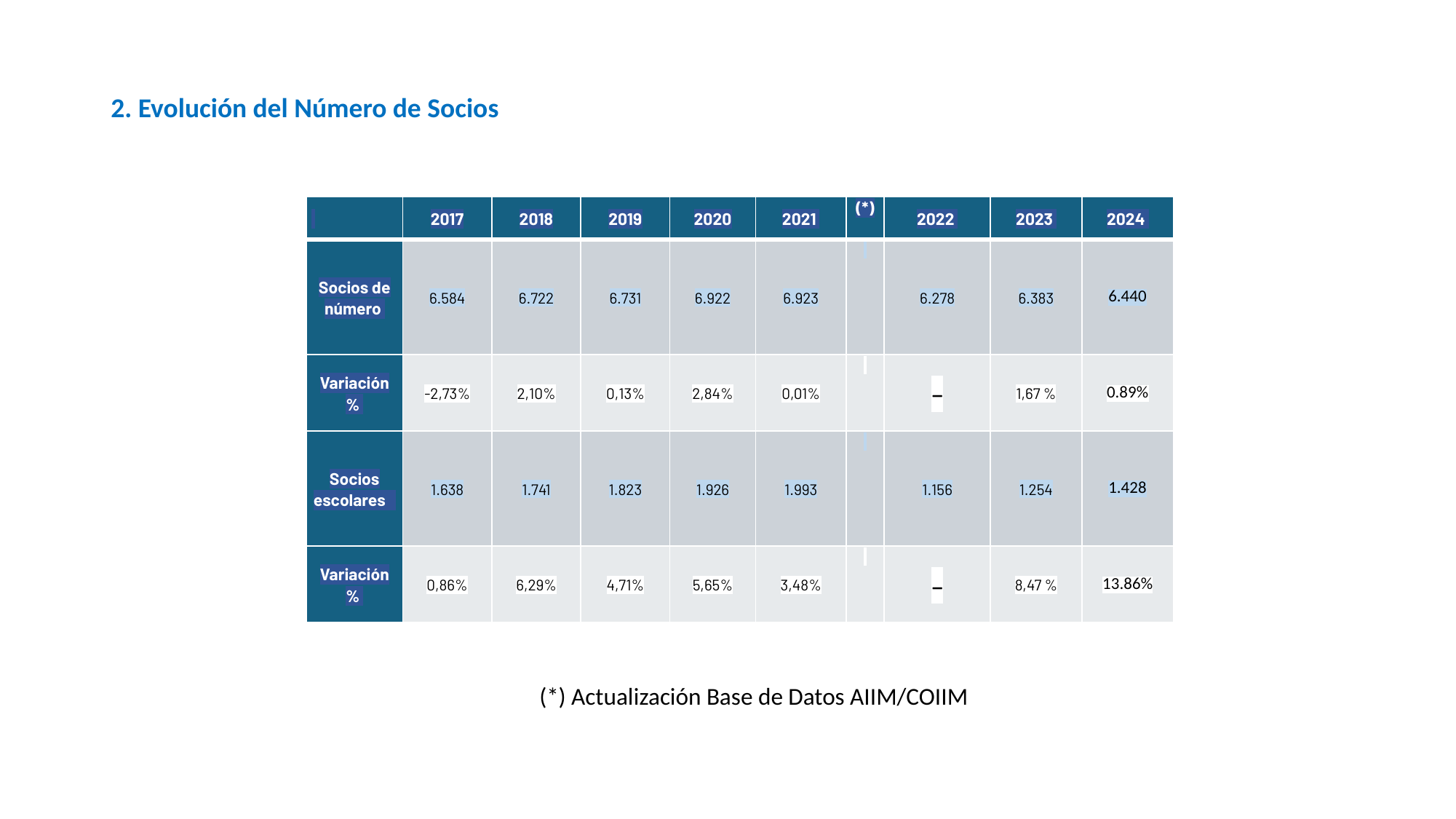

# 2. Evolución del Número de Socios

|  | 2017 | 2018 | 2019 | 2020 | 2021 | (\*) | 2022 | 2023 | 2024 |
| --- | --- | --- | --- | --- | --- | --- | --- | --- | --- |
| Socios de número | 6.584 | 6.722 | 6.731 | 6.922 | 6.923 |  | 6.278 | 6.383 | 6.440 |
| Variación % | -2,73% | 2,10% | 0,13% | 2,84% | 0,01% |  | - | 1,67 % | 0.89% |
| Socios escolares | 1.638 | 1.741 | 1.823 | 1.926 | 1.993 |  | 1.156 | 1.254 | 1.428 |
| Variación % | 0,86% | 6,29% | 4,71% | 5,65% | 3,48% |  | - | 8,47 % | 13.86% |

(*) Actualización Base de Datos AIIM/COIIM